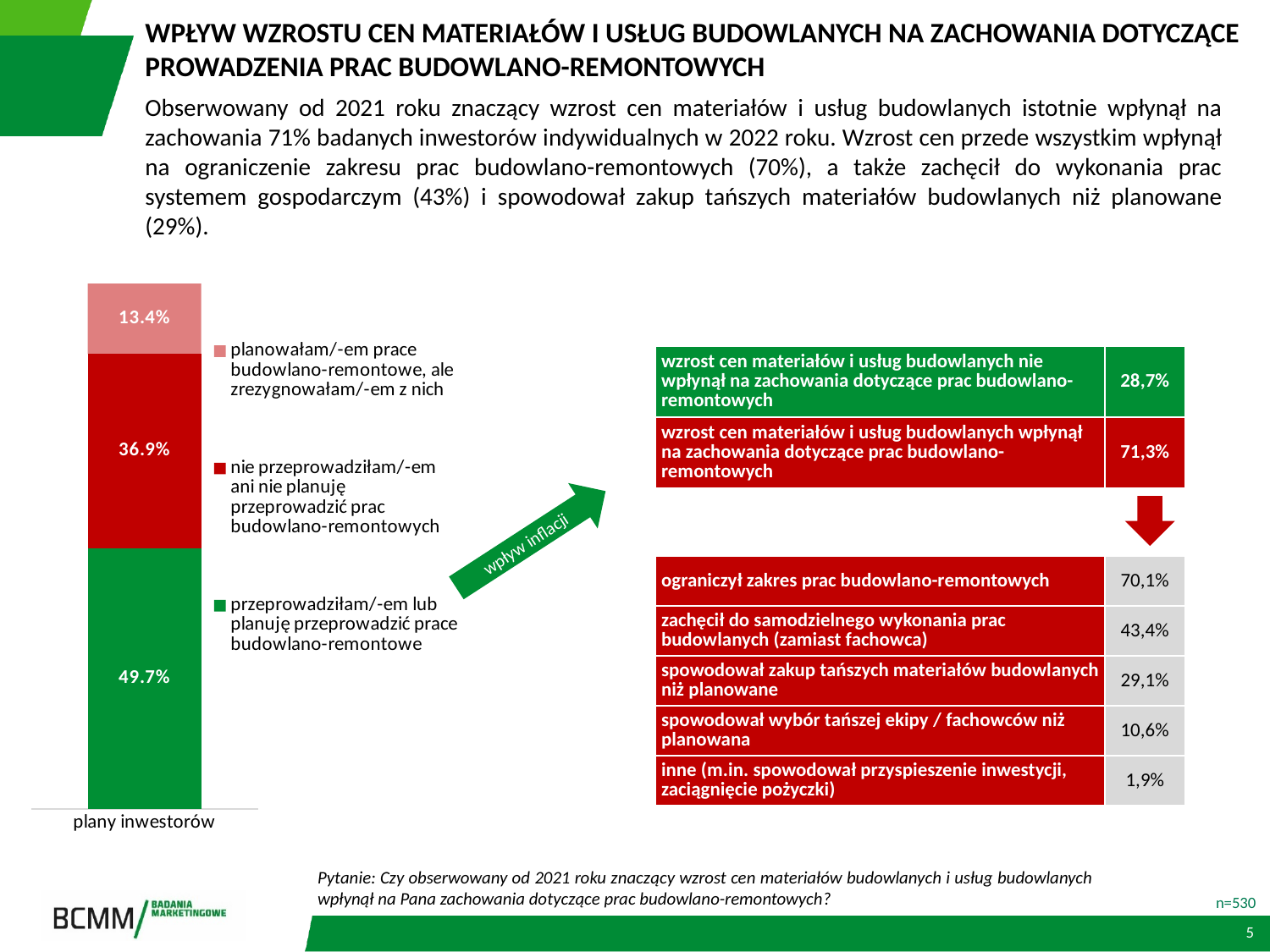

WPŁYW WZROSTU CEN MATERIAŁÓW I USŁUG BUDOWLANYCH NA ZACHOWANIA DOTYCZĄCE PROWADZENIA PRAC BUDOWLANO-REMONTOWYCH
Obserwowany od 2021 roku znaczący wzrost cen materiałów i usług budowlanych istotnie wpłynął na zachowania 71% badanych inwestorów indywidualnych w 2022 roku. Wzrost cen przede wszystkim wpłynął na ograniczenie zakresu prac budowlano-remontowych (70%), a także zachęcił do wykonania prac systemem gospodarczym (43%) i spowodował zakup tańszych materiałów budowlanych niż planowane (29%).

### Chart

| Category | przeprowadziłam/-em lub planuję przeprowadzić prace budowlano-remontowe | nie przeprowadziłam/-em ani nie planuję przeprowadzić prac budowlano-remontowych | planowałam/-em prace budowlano-remontowe, ale zrezygnowałam/-em z nich |
|---|---|---|---|
| plany inwestorów | 0.4967197750702905 | 0.3692596063730084 | 0.13402061855670103 |
| wzrost cen materiałów i usług budowlanych nie wpłynął na zachowania dotyczące prac budowlano-remontowych | 28,7% |
| --- | --- |
| wzrost cen materiałów i usług budowlanych wpłynął na zachowania dotyczące prac budowlano-remontowych | 71,3% |

wpływ inflacji
| ograniczył zakres prac budowlano-remontowych | 70,1% |
| --- | --- |
| zachęcił do samodzielnego wykonania prac budowlanych (zamiast fachowca) | 43,4% |
| spowodował zakup tańszych materiałów budowlanych niż planowane | 29,1% |
| spowodował wybór tańszej ekipy / fachowców niż planowana | 10,6% |
| inne (m.in. spowodował przyspieszenie inwestycji, zaciągnięcie pożyczki) | 1,9% |
Pytanie: Czy obserwowany od 2021 roku znaczący wzrost cen materiałów budowlanych i usług budowlanych wpłynął na Pana zachowania dotyczące prac budowlano-remontowych?
n=530
5